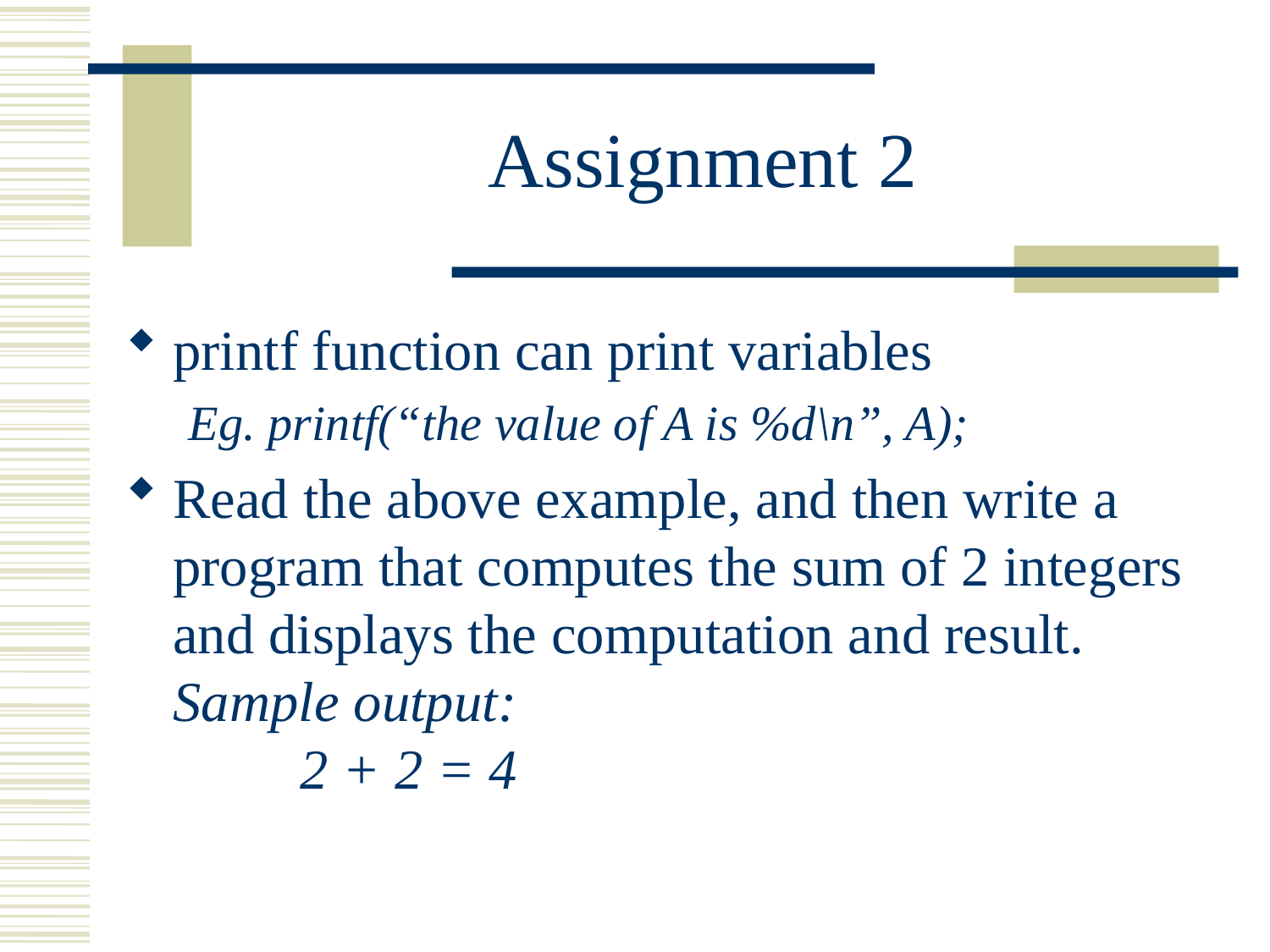

# Assignment 2
printf function can print variables
Eg. printf(“the value of A is %d\n”, A);
Read the above example, and then write a program that computes the sum of 2 integers and displays the computation and result.
Sample output:
	2 + 2 = 4